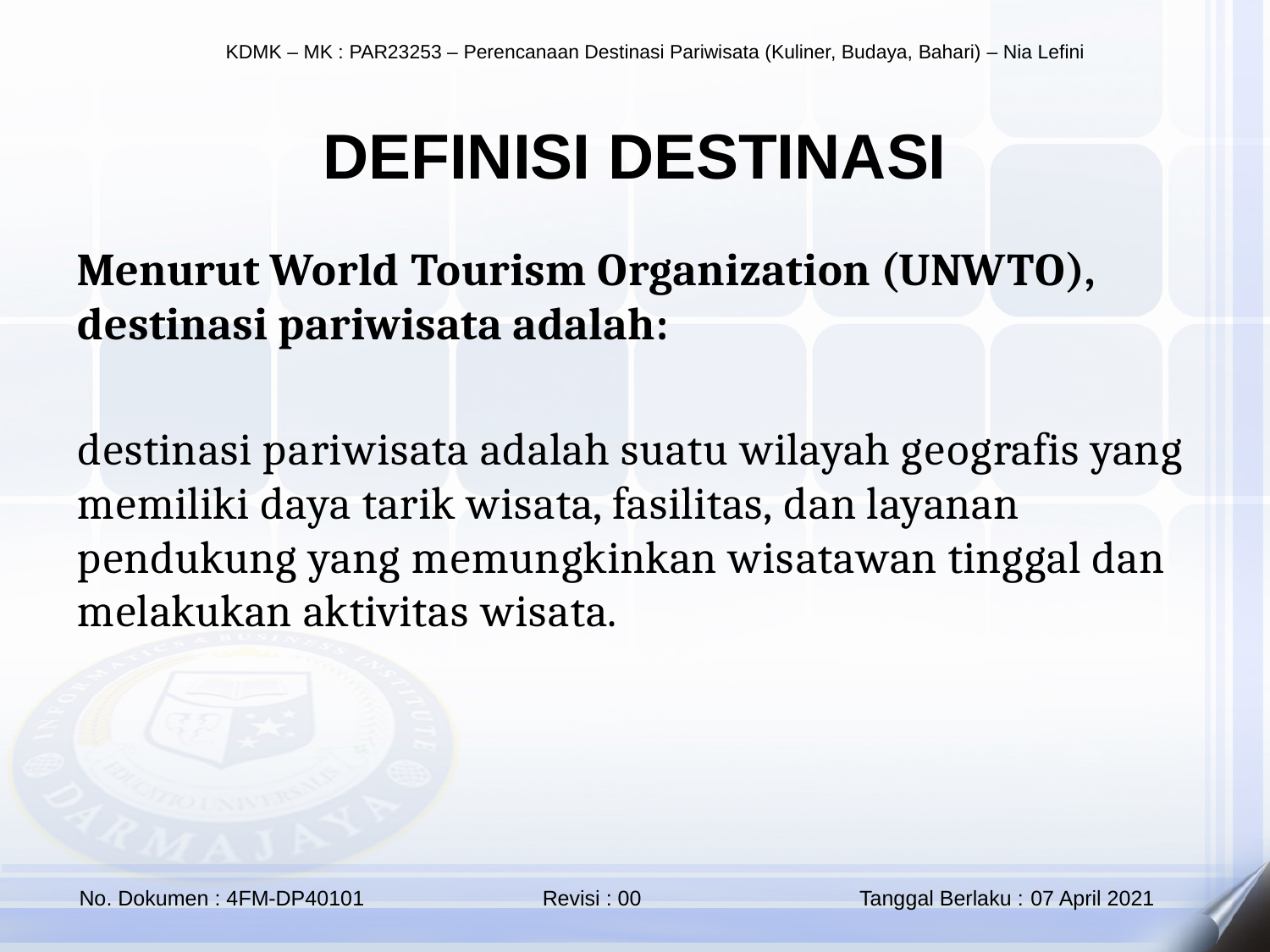

DEFINISI DESTINASI
Menurut World Tourism Organization (UNWTO), destinasi pariwisata adalah:

destinasi pariwisata adalah suatu wilayah geografis yang memiliki daya tarik wisata, fasilitas, dan layanan pendukung yang memungkinkan wisatawan tinggal dan melakukan aktivitas wisata.